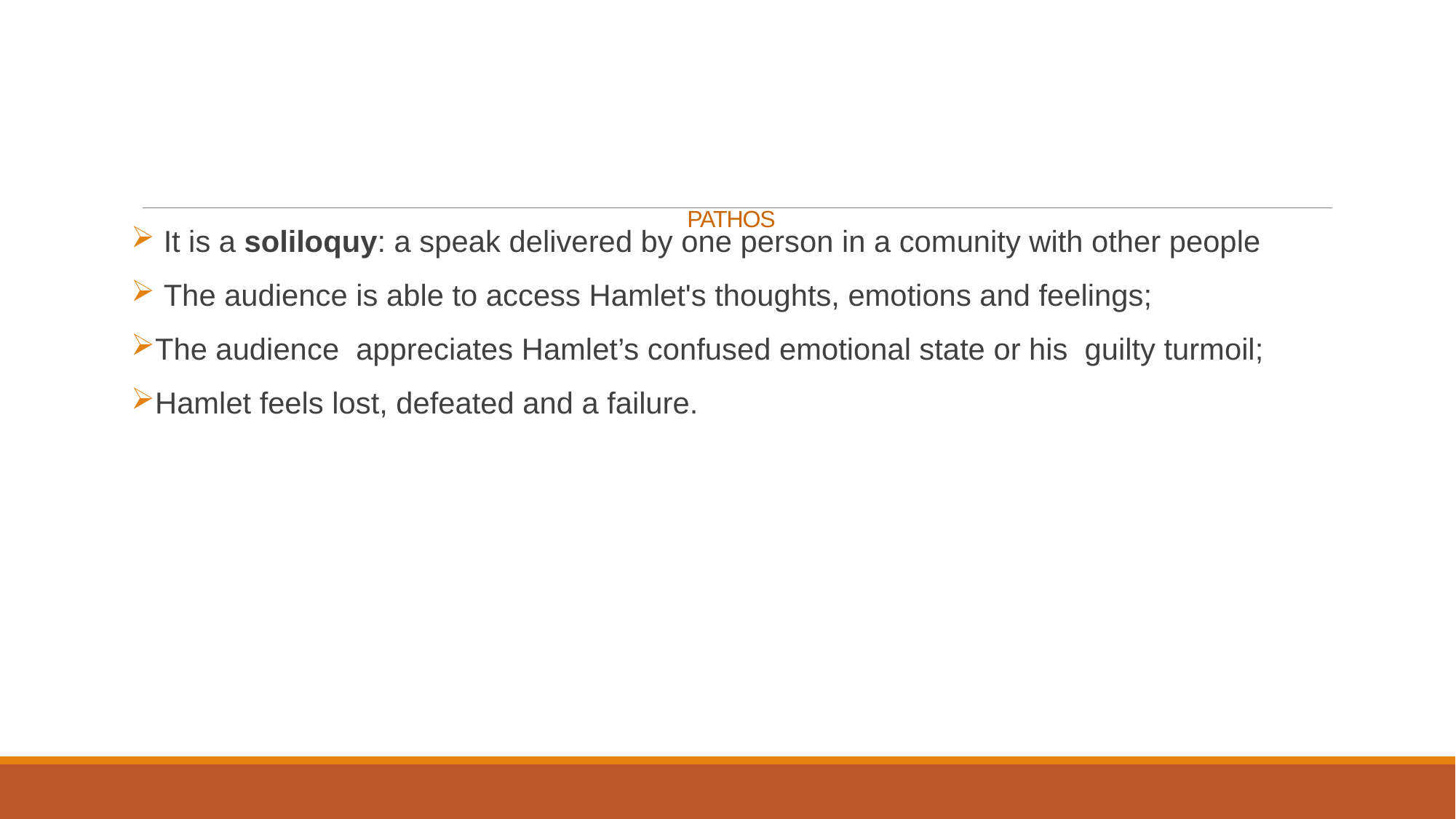

# PATHOS
 It is a soliloquy: a speak delivered by one person in a comunity with other people
 The audience is able to access Hamlet's thoughts, emotions and feelings;
The audience  appreciates Hamlet’s confused emotional state or his  guilty turmoil;
Hamlet feels lost, defeated and a failure.